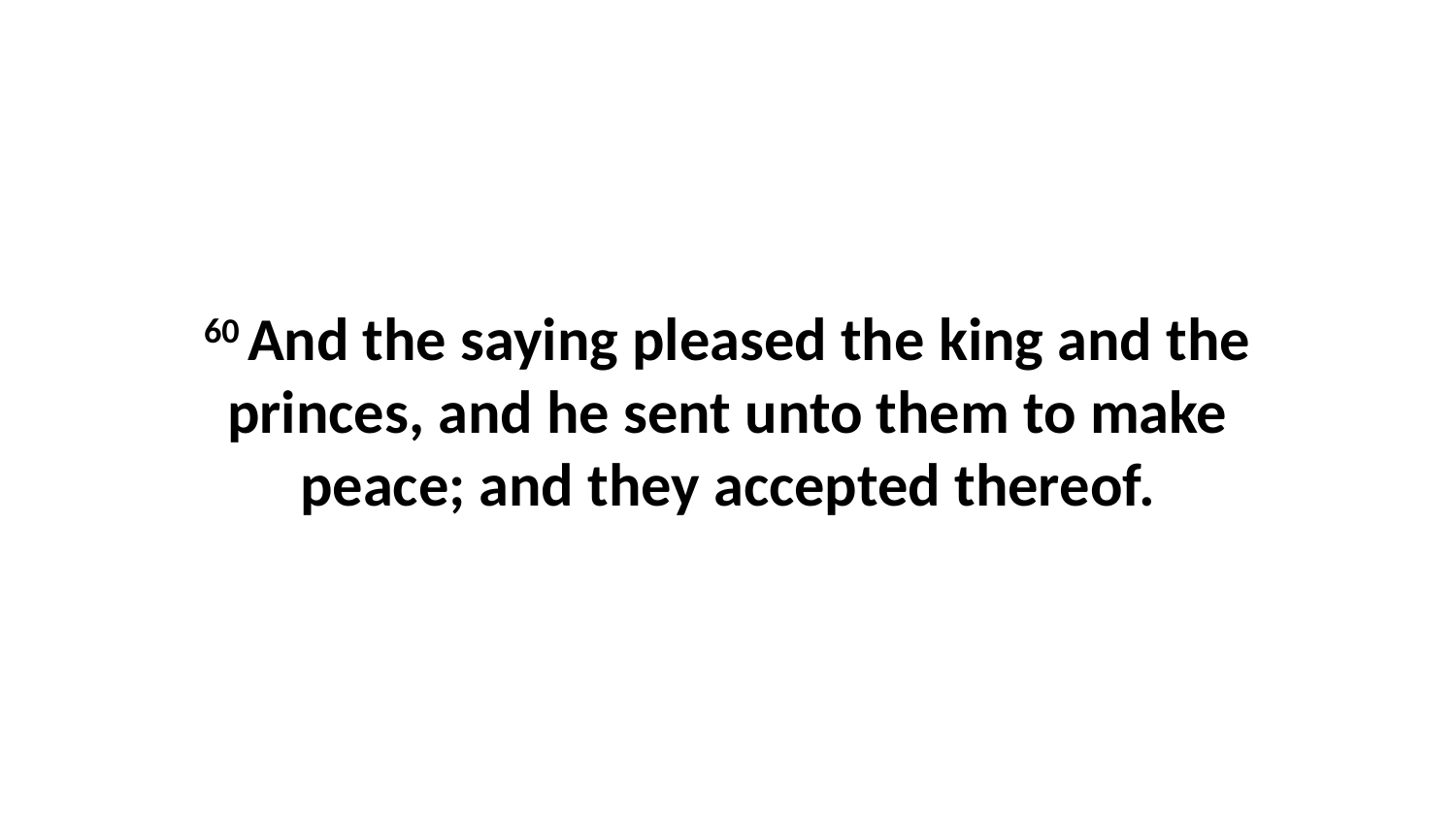

60 And the saying pleased the king and the princes, and he sent unto them to make peace; and they accepted thereof.